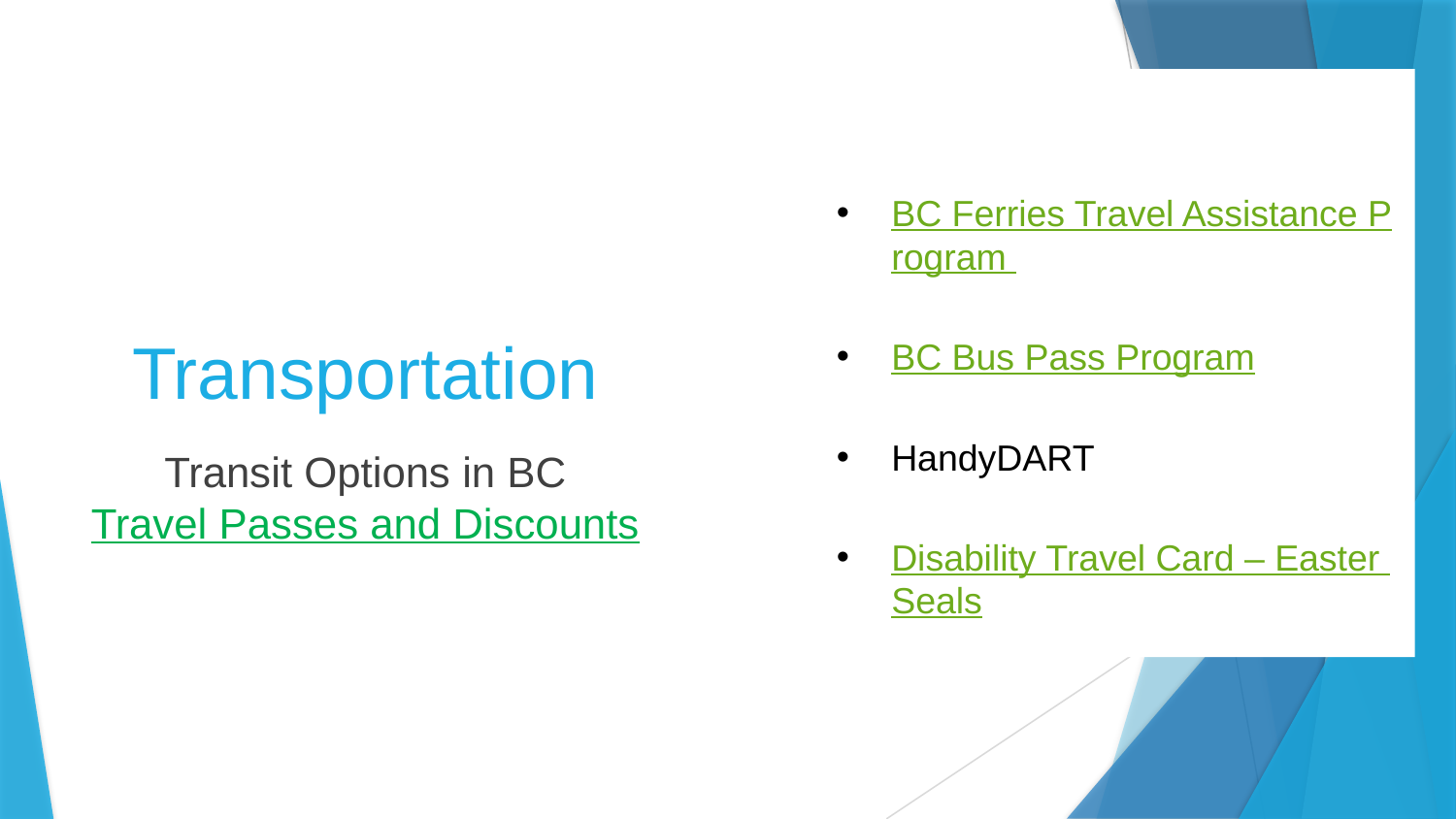

BC Ferries Travel Assistance Program

BC Bus Pass Program

HandyDART

Disability Travel Card – Easter Seals

# Transportation
Transit Options in BC
Travel Passes and Discounts